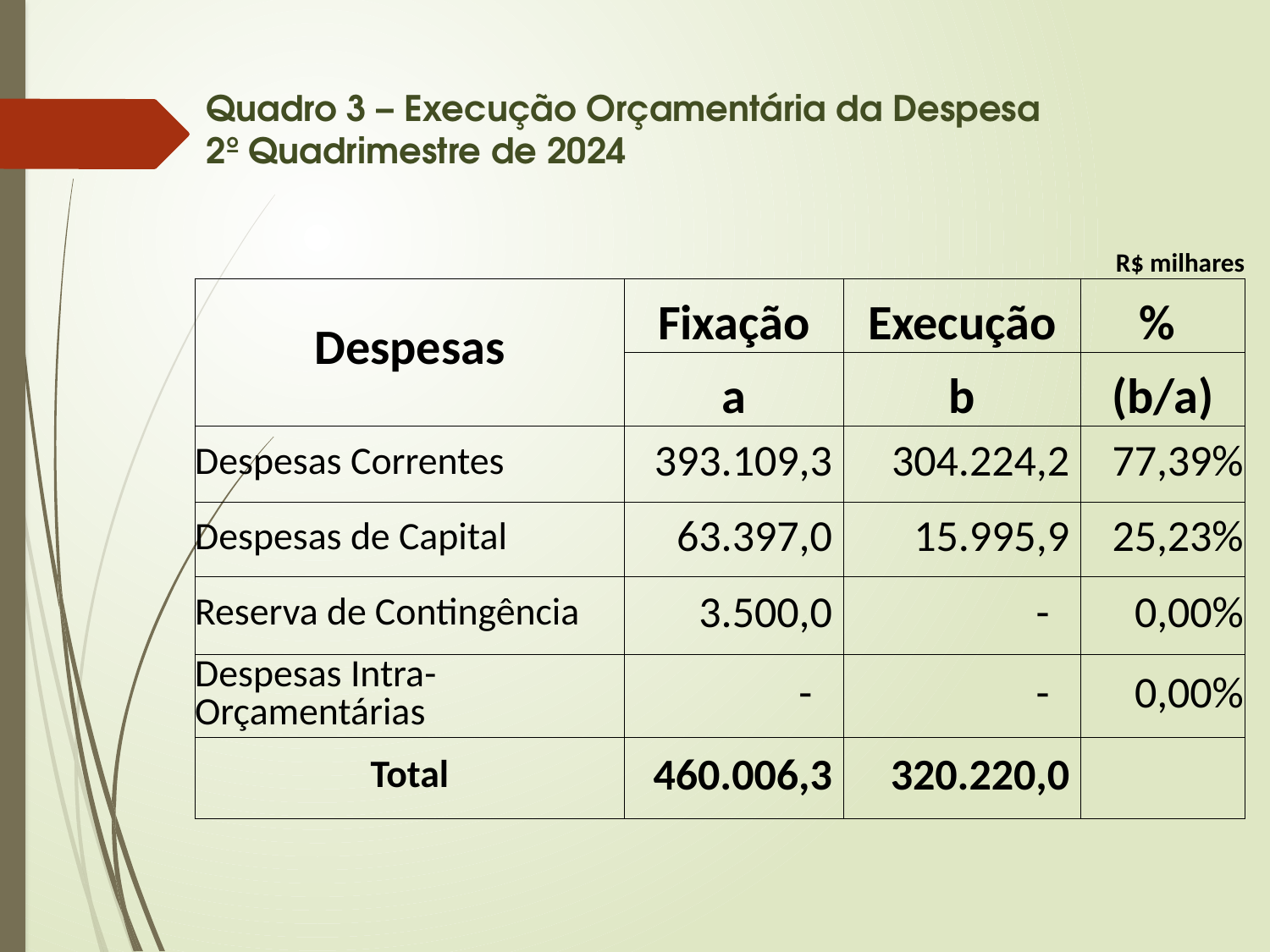

# Quadro 3 – Execução Orçamentária da Despesa 2º Quadrimestre de 2024
|  |  |  |  |  | R$ milhares |
| --- | --- | --- | --- | --- | --- |
| Despesas | Fixação |  | Execução |  | % |
|  | a |  | b |  | (b/a) |
| Despesas Correntes | 393.109,3 |  | 304.224,2 |  | 77,39% |
| Despesas de Capital | 63.397,0 |  | 15.995,9 |  | 25,23% |
| Reserva de Contingência | 3.500,0 |  | - |  | 0,00% |
| Despesas Intra-Orçamentárias | - |  | - |  | 0,00% |
| Total | 460.006,3 |  | 320.220,0 |  |  |